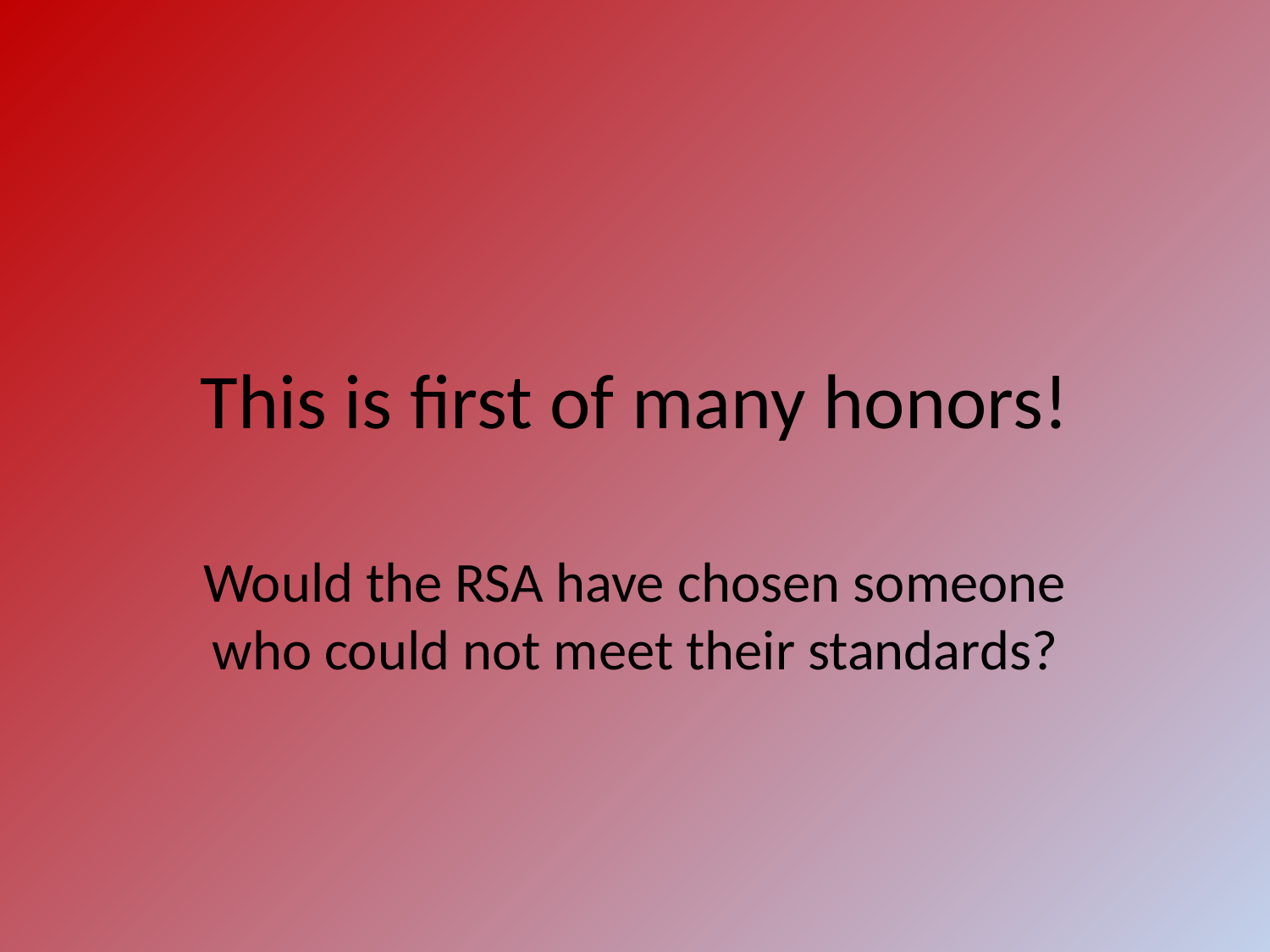

# This is first of many honors!
Would the RSA have chosen someone who could not meet their standards?